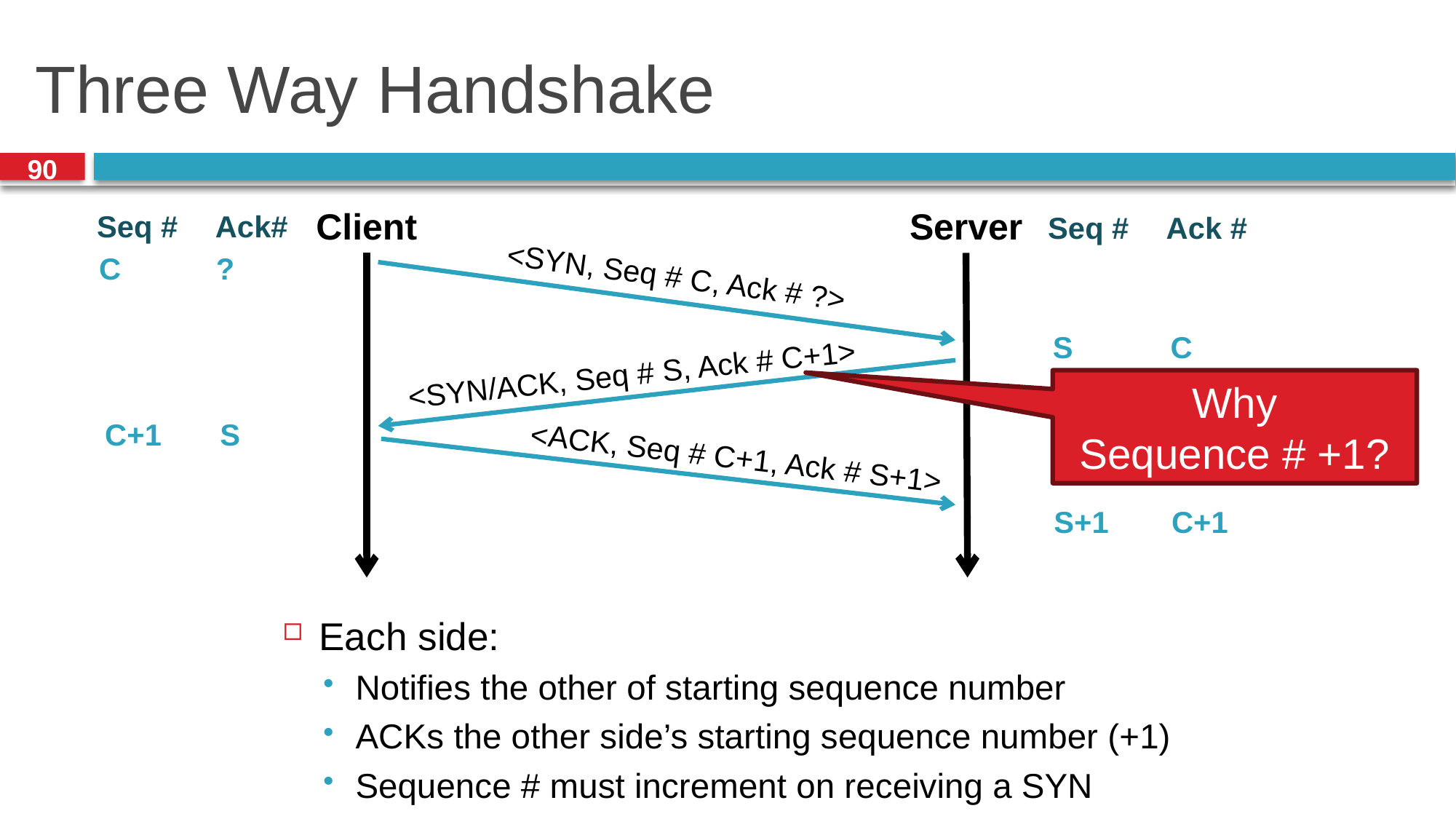

# Three Way Handshake
90
Client
Server
Seq #
Ack#
Seq #
Ack #
C
?
<SYN, Seq # C, Ack # ?>
S
C
<SYN/ACK, Seq # S, Ack # C+1>

Why
Sequence # +1?
C+1
S
<ACK, Seq # C+1, Ack # S+1>
S+1
C+1
Each side:
Notifies the other of starting sequence number
ACKs the other side’s starting sequence number (+1)
Sequence # must increment on receiving a SYN